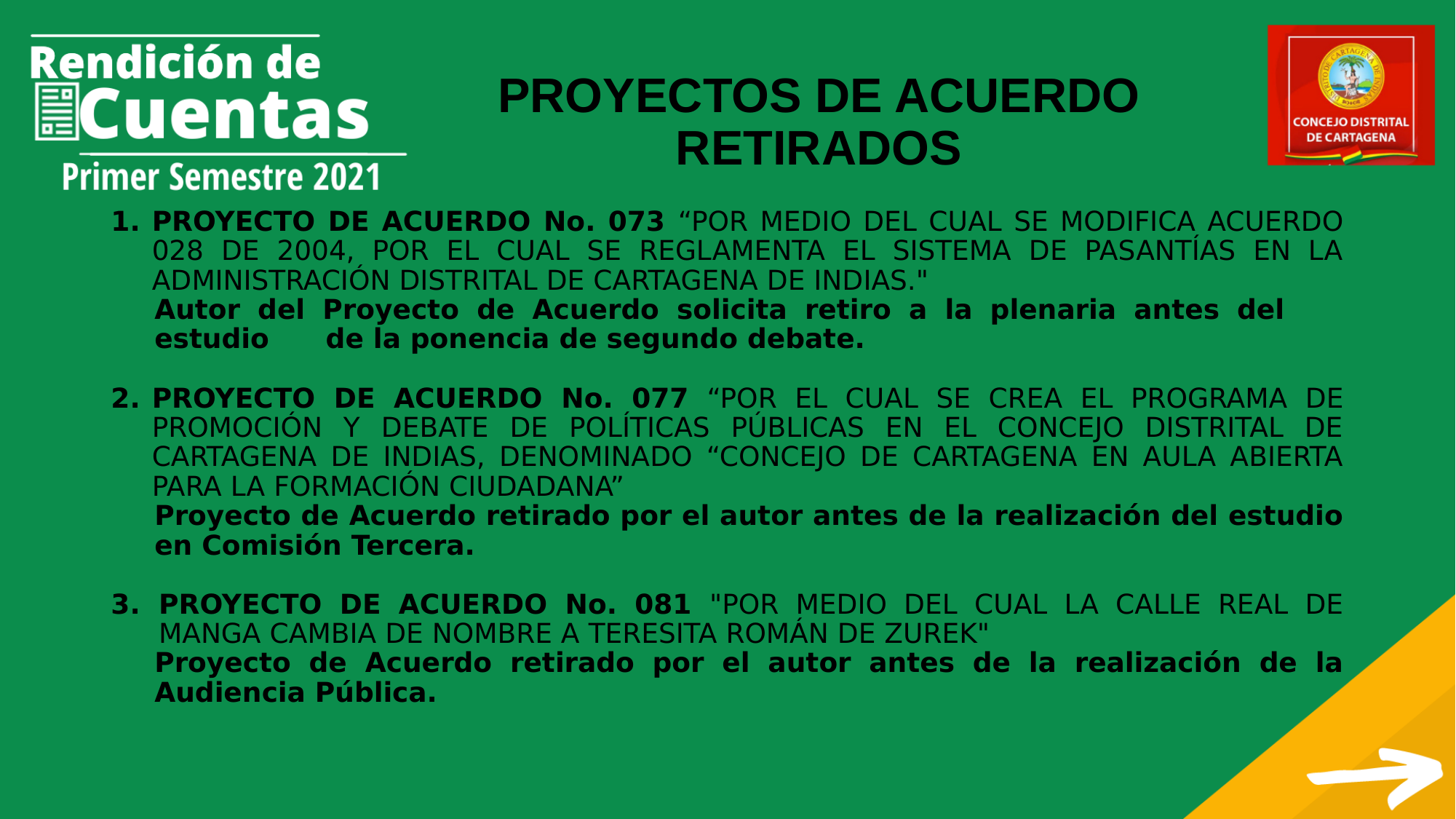

# PROYECTOS DE ACUERDO RETIRADOS
PROYECTO DE ACUERDO No. 073 “POR MEDIO DEL CUAL SE MODIFICA ACUERDO 028 DE 2004, POR EL CUAL SE REGLAMENTA EL SISTEMA DE PASANTÍAS EN LA ADMINISTRACIÓN DISTRITAL DE CARTAGENA DE INDIAS."
Autor del Proyecto de Acuerdo solicita retiro a la plenaria antes del 	estudio      de la ponencia de segundo debate.

PROYECTO DE ACUERDO No. 077 “POR EL CUAL SE CREA EL PROGRAMA DE PROMOCIÓN Y DEBATE DE POLÍTICAS PÚBLICAS EN EL CONCEJO DISTRITAL DE CARTAGENA DE INDIAS, DENOMINADO “CONCEJO DE CARTAGENA EN AULA ABIERTA PARA LA FORMACIÓN CIUDADANA”
Proyecto de Acuerdo retirado por el autor antes de la realización del estudio en Comisión Tercera.

PROYECTO DE ACUERDO No. 081 "POR MEDIO DEL CUAL LA CALLE REAL DE MANGA CAMBIA DE NOMBRE A TERESITA ROMÁN DE ZUREK"
Proyecto de Acuerdo retirado por el autor antes de la realización de la Audiencia Pública.